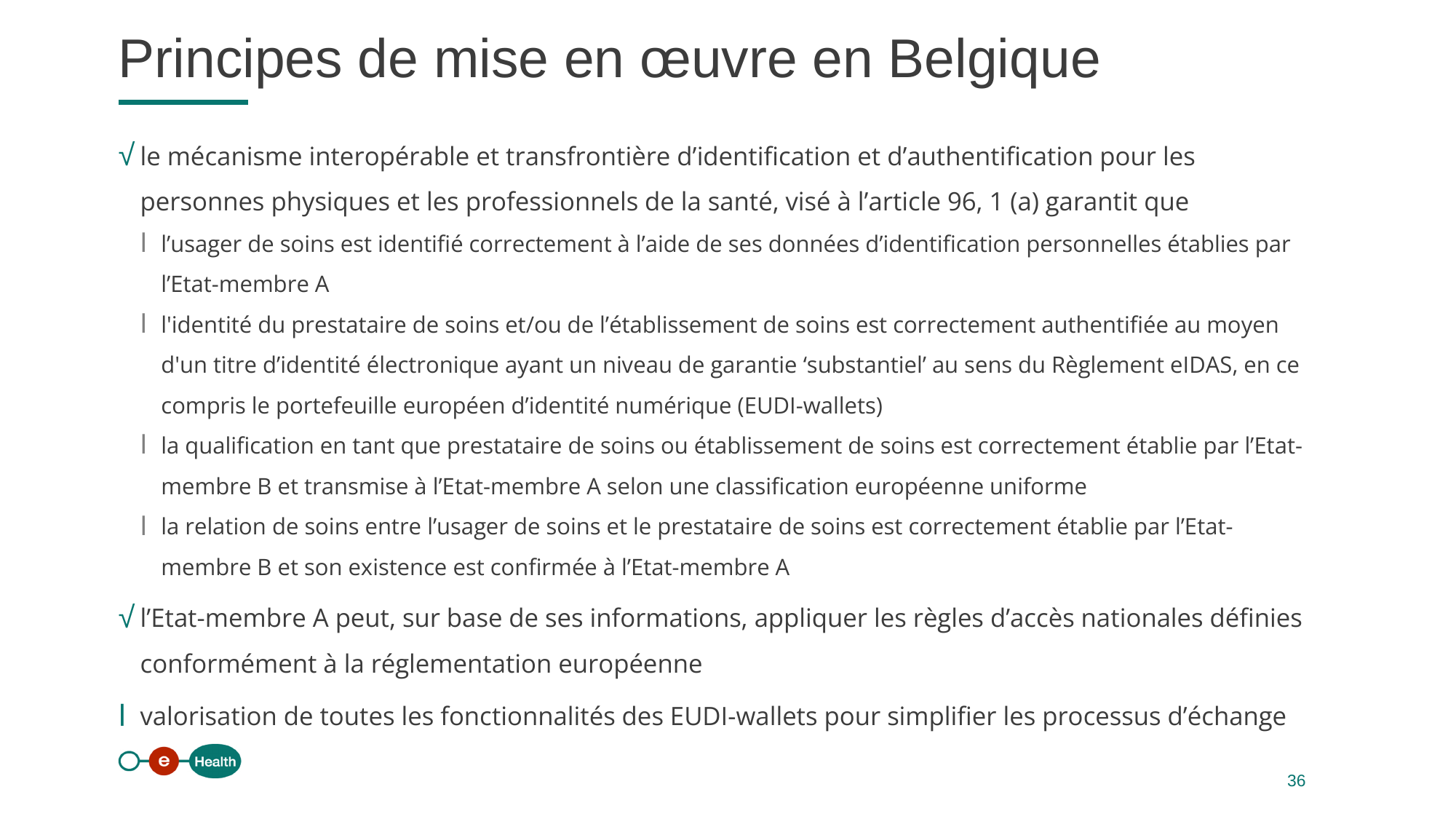

Principes de mise en œuvre en Belgique
le mécanisme interopérable et transfrontière d’identification et d’authentification pour les personnes physiques et les professionnels de la santé, visé à l’article 96, 1 (a) garantit que
l’usager de soins est identifié correctement à l’aide de ses données d’identification personnelles établies par l’Etat-membre A
l'identité du prestataire de soins et/ou de l’établissement de soins est correctement authentifiée au moyen d'un titre d’identité électronique ayant un niveau de garantie ‘substantiel’ au sens du Règlement eIDAS, en ce compris le portefeuille européen d’identité numérique (EUDI-wallets)
la qualification en tant que prestataire de soins ou établissement de soins est correctement établie par l’Etat-membre B et transmise à l’Etat-membre A selon une classification européenne uniforme
la relation de soins entre l’usager de soins et le prestataire de soins est correctement établie par l’Etat-membre B et son existence est confirmée à l’Etat-membre A
l’Etat-membre A peut, sur base de ses informations, appliquer les règles d’accès nationales définies conformément à la réglementation européenne
valorisation de toutes les fonctionnalités des EUDI-wallets pour simplifier les processus d’échange